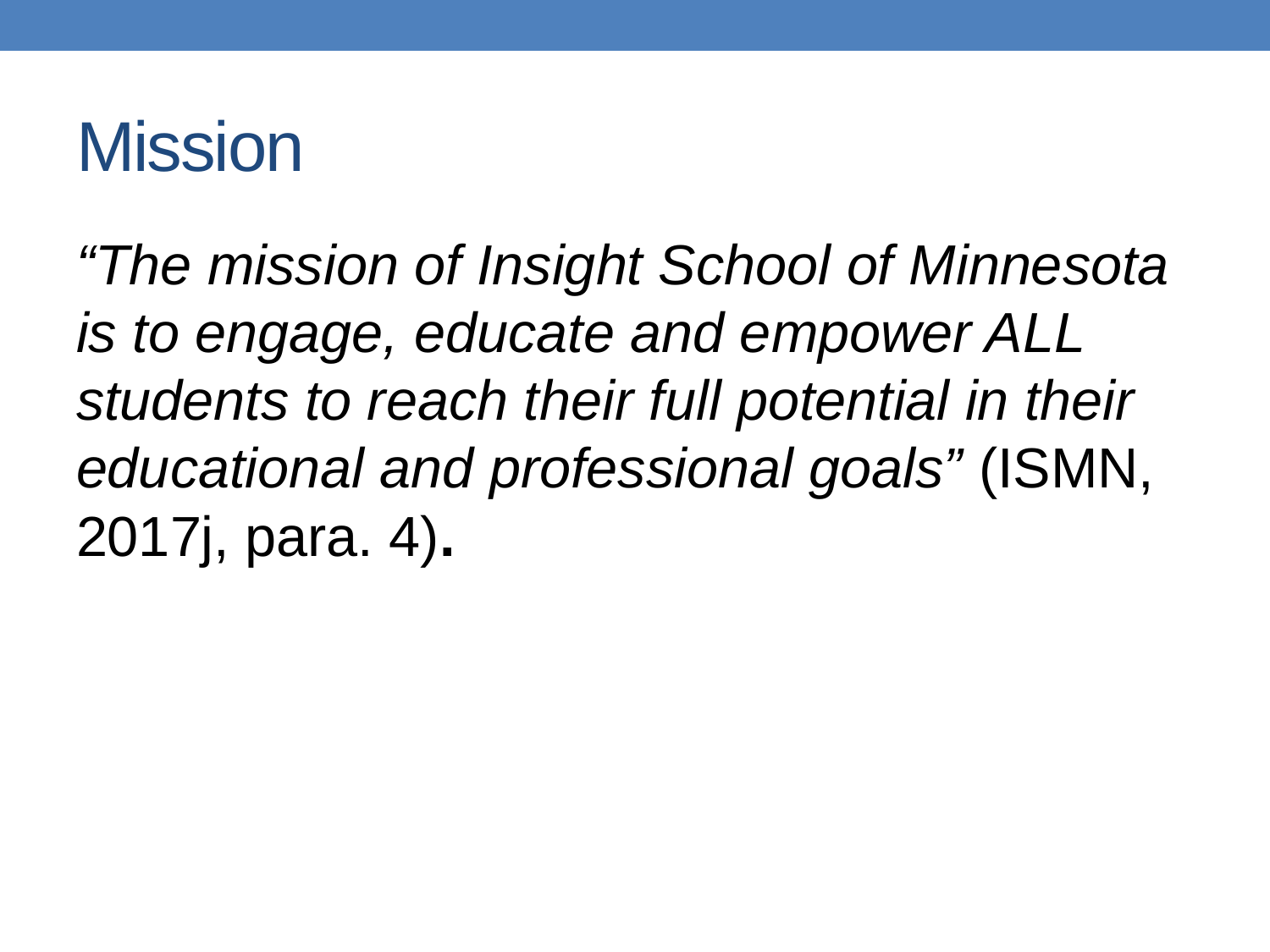

# Mission
“The mission of Insight School of Minnesota is to engage, educate and empower ALL students to reach their full potential in their educational and professional goals” (ISMN, 2017j, para. 4).